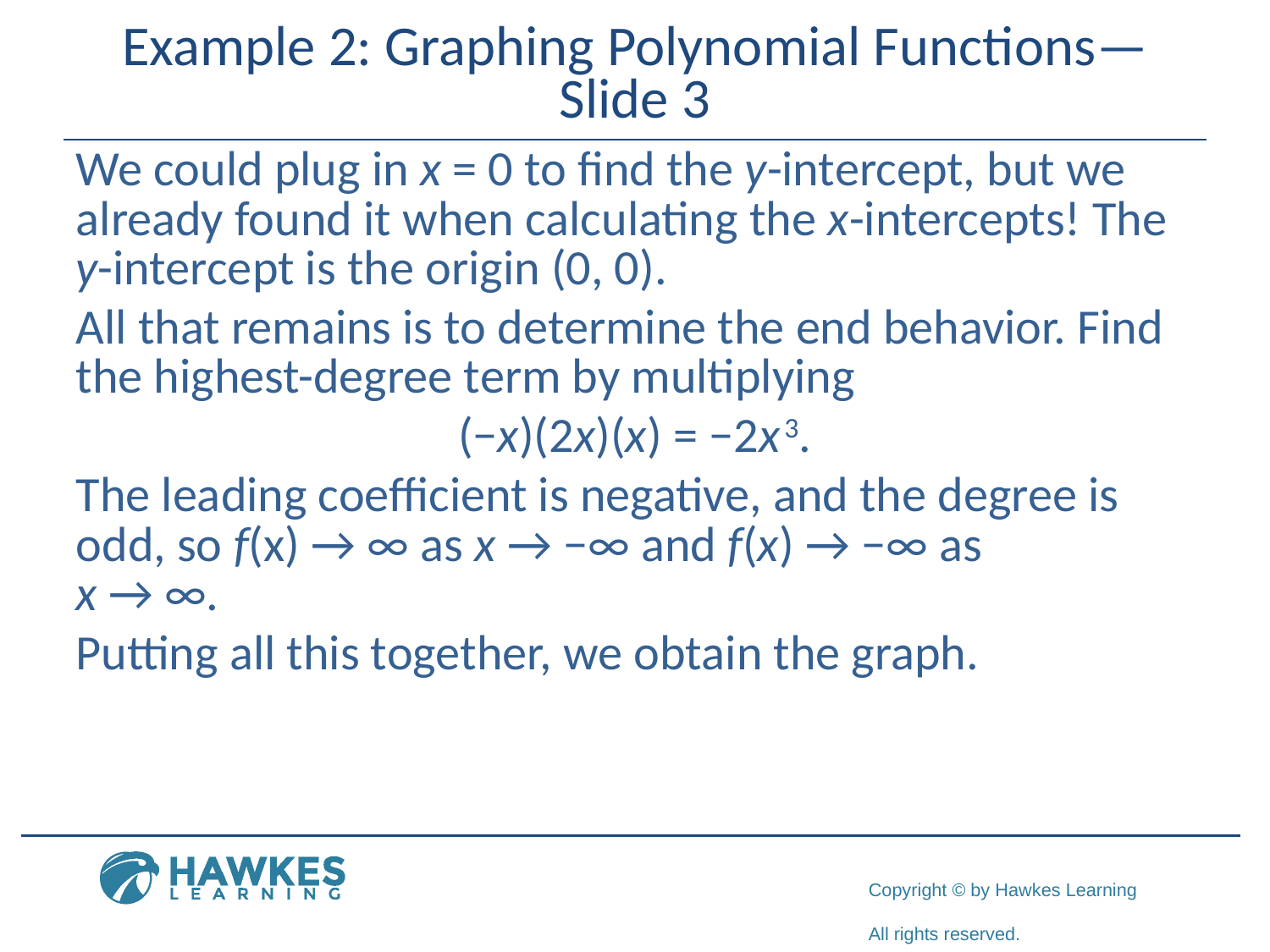

# Example 2: Graphing Polynomial Functions—Slide 3
We could plug in x = 0 to find the y-intercept, but we already found it when calculating the x-intercepts! The
y-intercept is the origin (0, 0).
All that remains is to determine the end behavior. Find the highest-degree term by multiplying
(−x)(2x)(x) = −2x 3.
The leading coefficient is negative, and the degree is odd, so f(x) → ∞ as x → −∞ and f(x) → −∞ as
x → ∞.
Putting all this together, we obtain the graph. ​